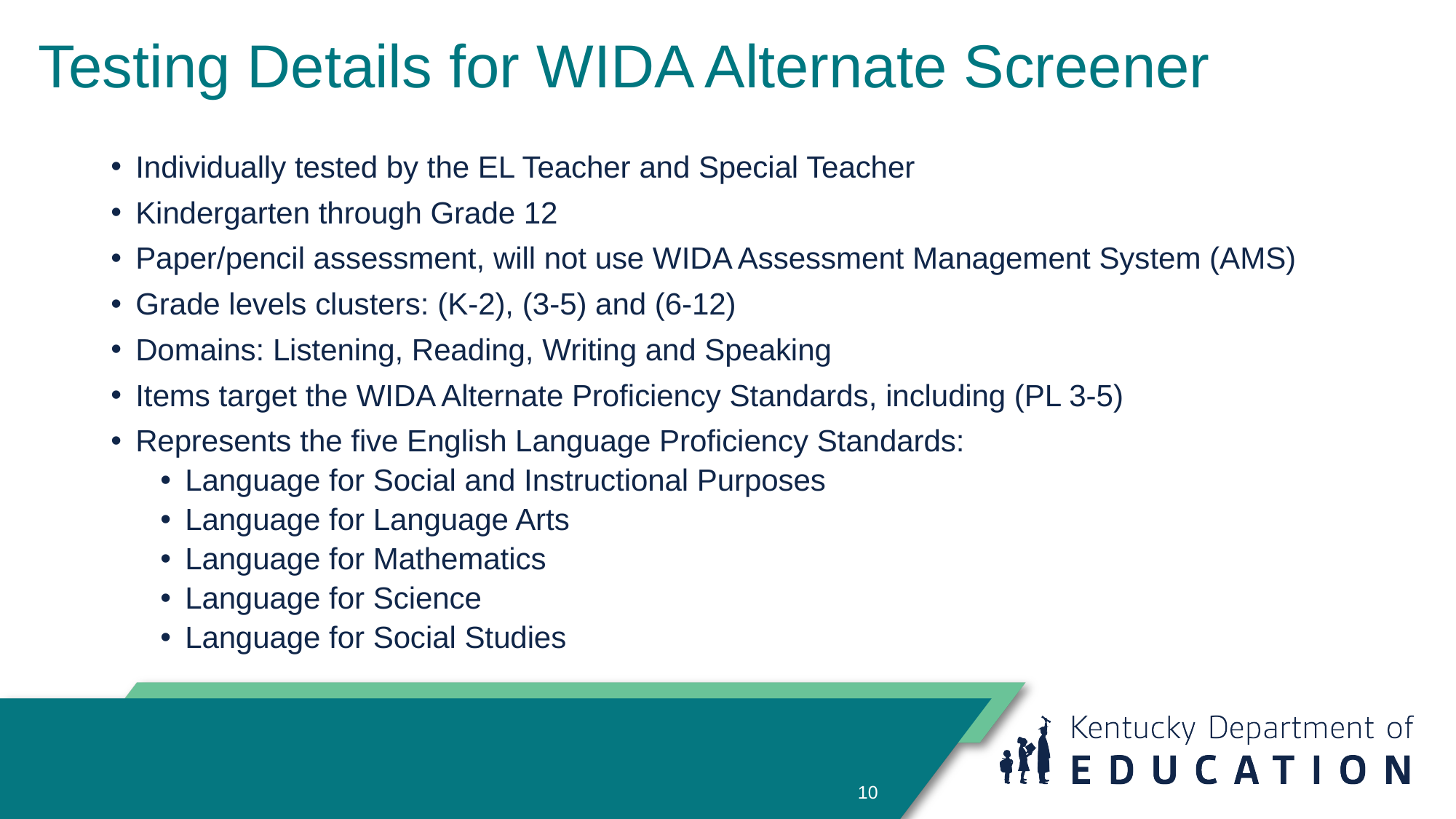

# Testing Details for WIDA Alternate Screener
Individually tested by the EL Teacher and Special Teacher
Kindergarten through Grade 12
Paper/pencil assessment, will not use WIDA Assessment Management System (AMS)
Grade levels clusters: (K-2), (3-5) and (6-12)
Domains: Listening, Reading, Writing and Speaking
Items target the WIDA Alternate Proficiency Standards, including (PL 3-5)
Represents the five English Language Proficiency Standards:
Language for Social and Instructional Purposes
Language for Language Arts
Language for Mathematics
Language for Science
Language for Social Studies